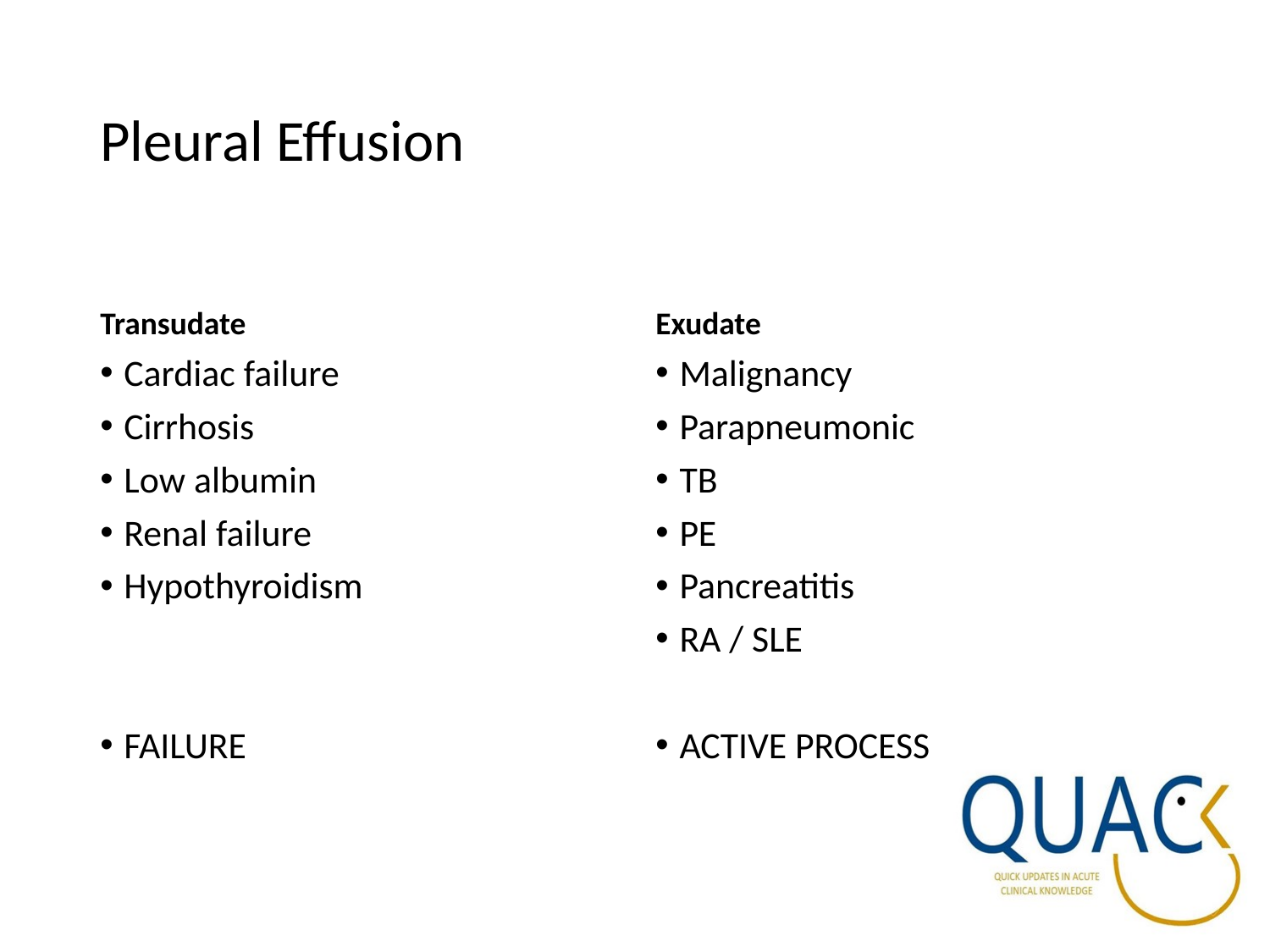

# Pleural Effusion
Transudate
Exudate
Cardiac failure
Cirrhosis
Low albumin
Renal failure
Hypothyroidism

FAILURE

Malignancy
Parapneumonic
TB
PE
Pancreatitis
RA / SLE

ACTIVE PROCESS